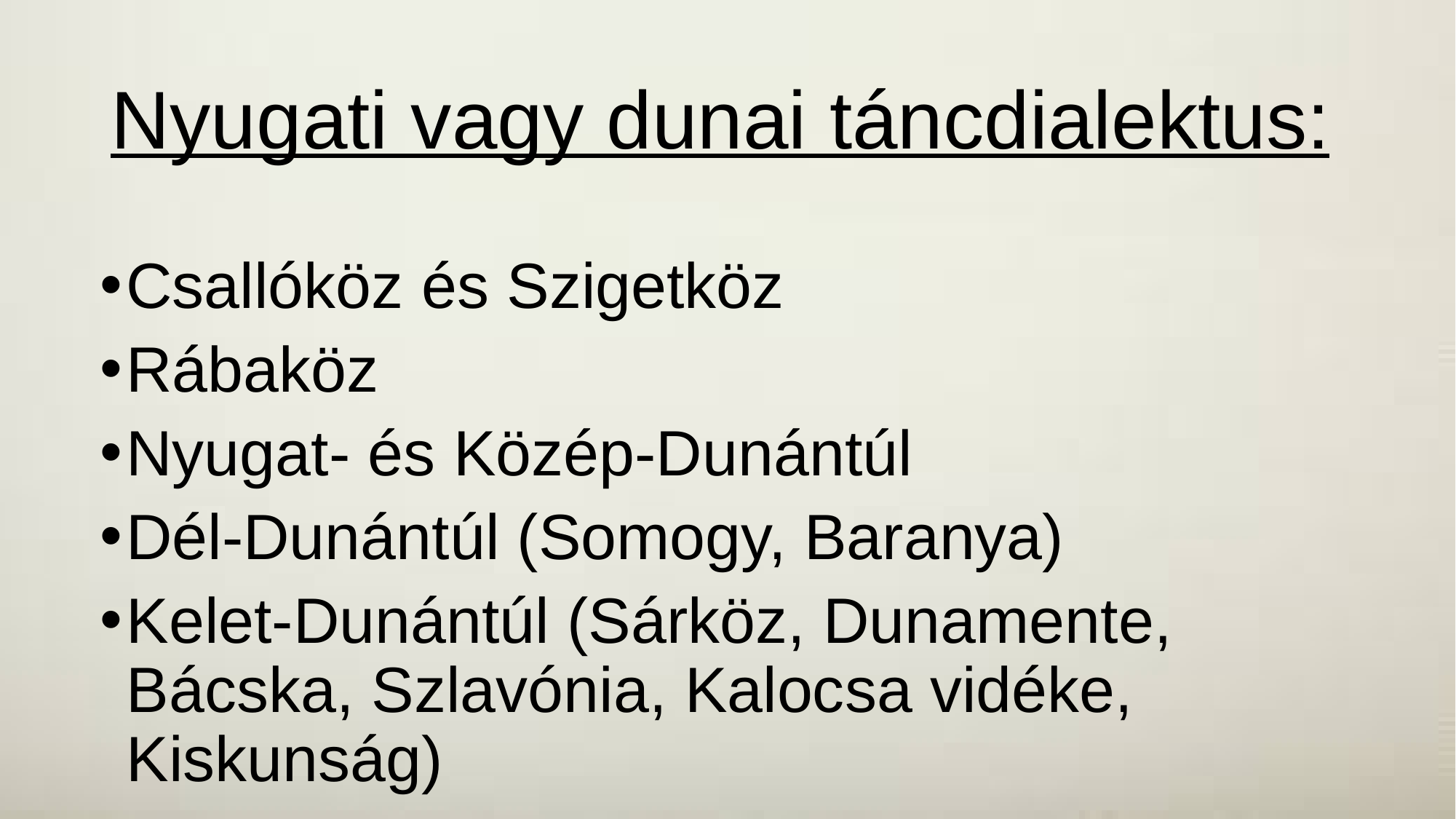

# Nyugati vagy dunai táncdialektus:
Csallóköz és Szigetköz
Rábaköz
Nyugat- és Közép-Dunántúl
Dél-Dunántúl (Somogy, Baranya)
Kelet-Dunántúl (Sárköz, Dunamente, Bácska, Szlavónia, Kalocsa vidéke, Kiskunság)